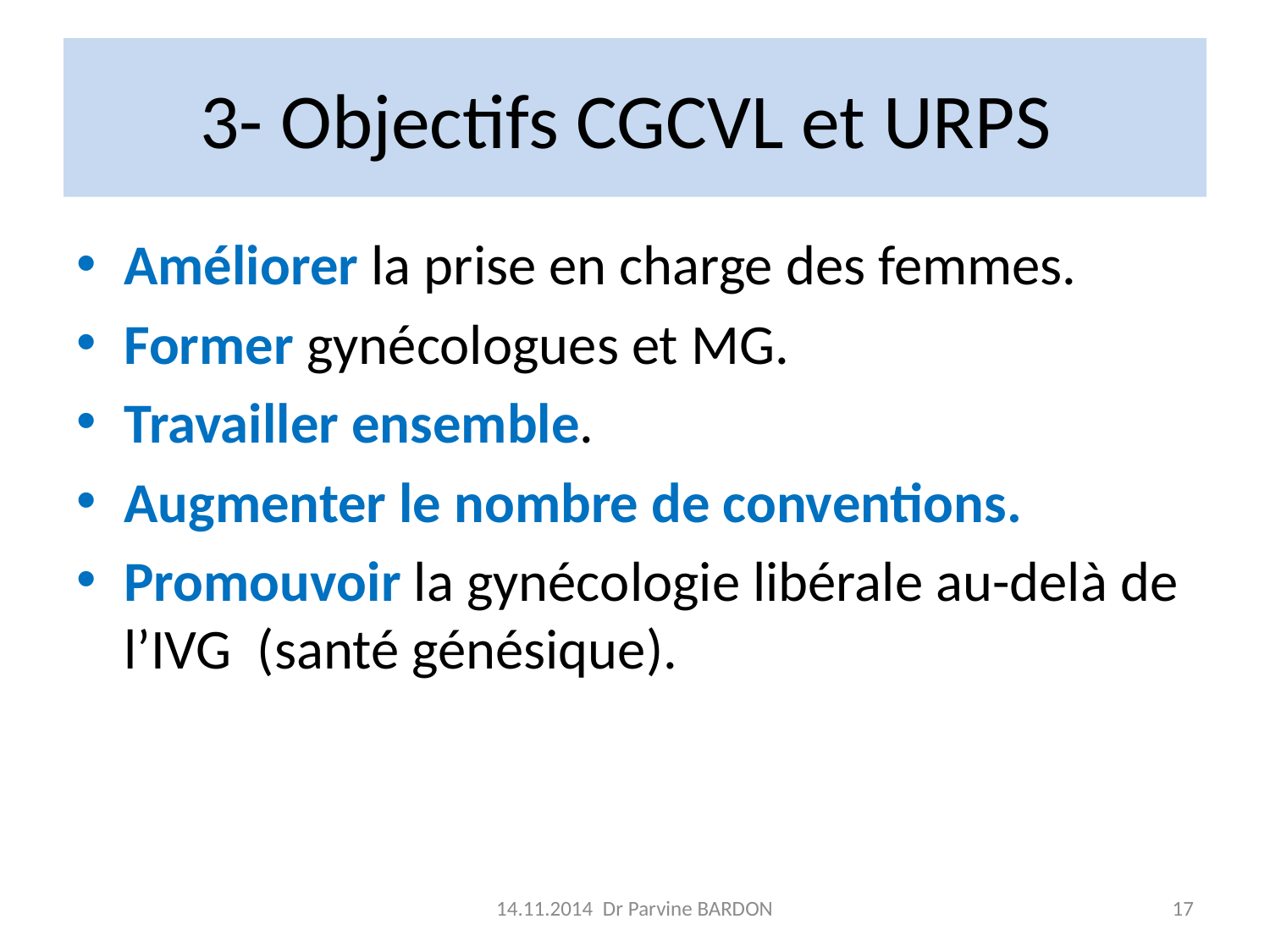

# 3- Objectifs CGCVL et URPS
Améliorer la prise en charge des femmes.
Former gynécologues et MG.
Travailler ensemble.
Augmenter le nombre de conventions.
Promouvoir la gynécologie libérale au-delà de l’IVG  (santé génésique).
14.11.2014  Dr Parvine BARDON
17